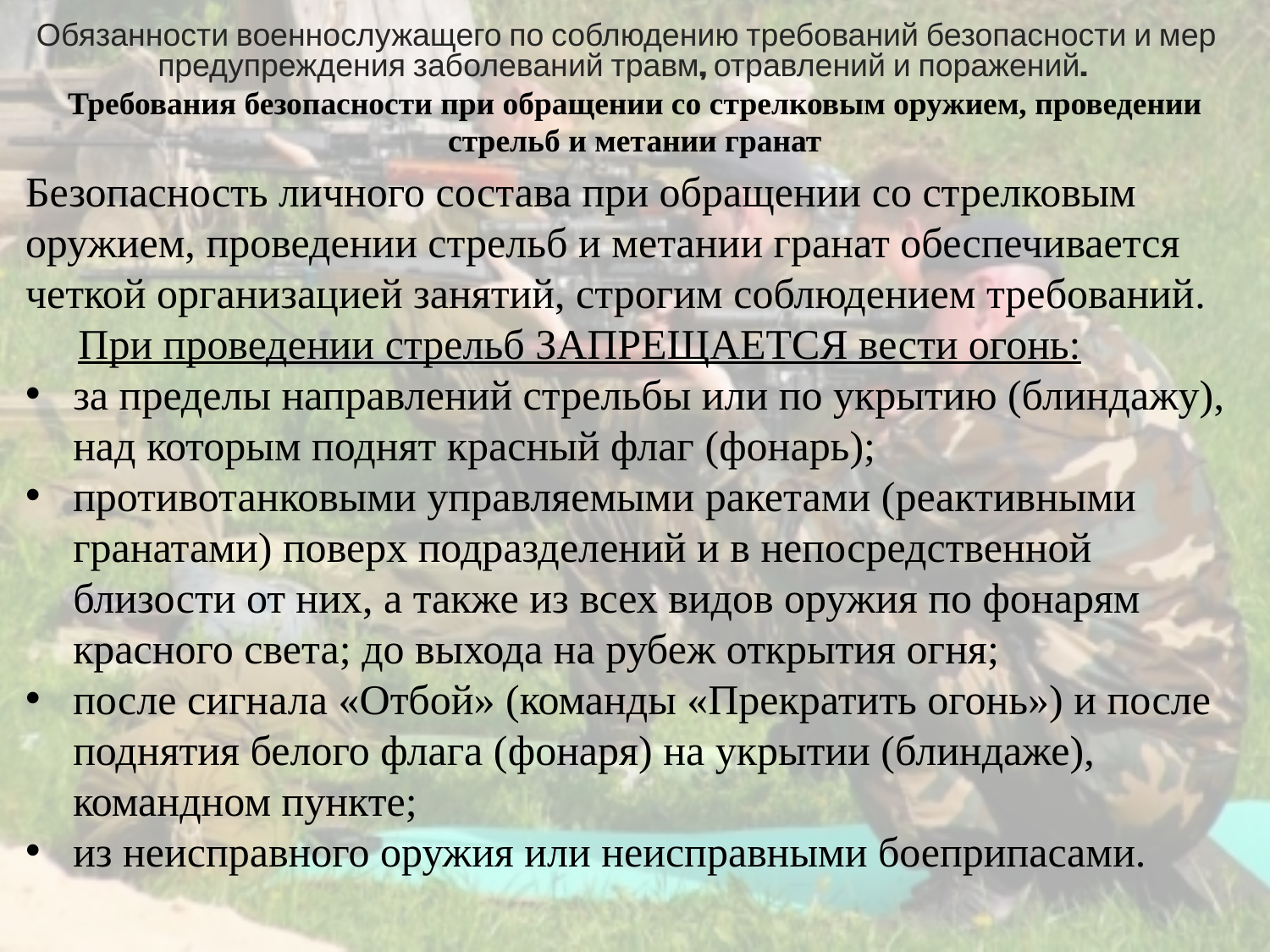

# Обязанности военнослужащего по соблюдению требований безопасности и мер предупреждения заболеваний травм, отравлений и поражений.
Требования безопасности при обращении со стрелковым оружием, проведении стрельб и метании гранат

Безопасность личного состава при обращении со стрелковым оружием, проведении стрельб и метании гранат обеспечивается четкой организацией занятий, строгим соблюдением требований.
     При проведении стрельб ЗАПРЕЩАЕТСЯ вести огонь:
за пределы направлений стрельбы или по укрытию (блиндажу), над которым поднят красный флаг (фонарь);
противотанковыми управляемыми ракетами (реактивными гранатами) поверх подразделений и в непосредственной близости от них, а также из всех видов оружия по фонарям красного света; до выхода на рубеж открытия огня;
после сигнала «Отбой» (команды «Прекратить огонь») и после поднятия белого флага (фонаря) на укрытии (блиндаже), командном пункте;
из неисправного оружия или неисправными боеприпасами.